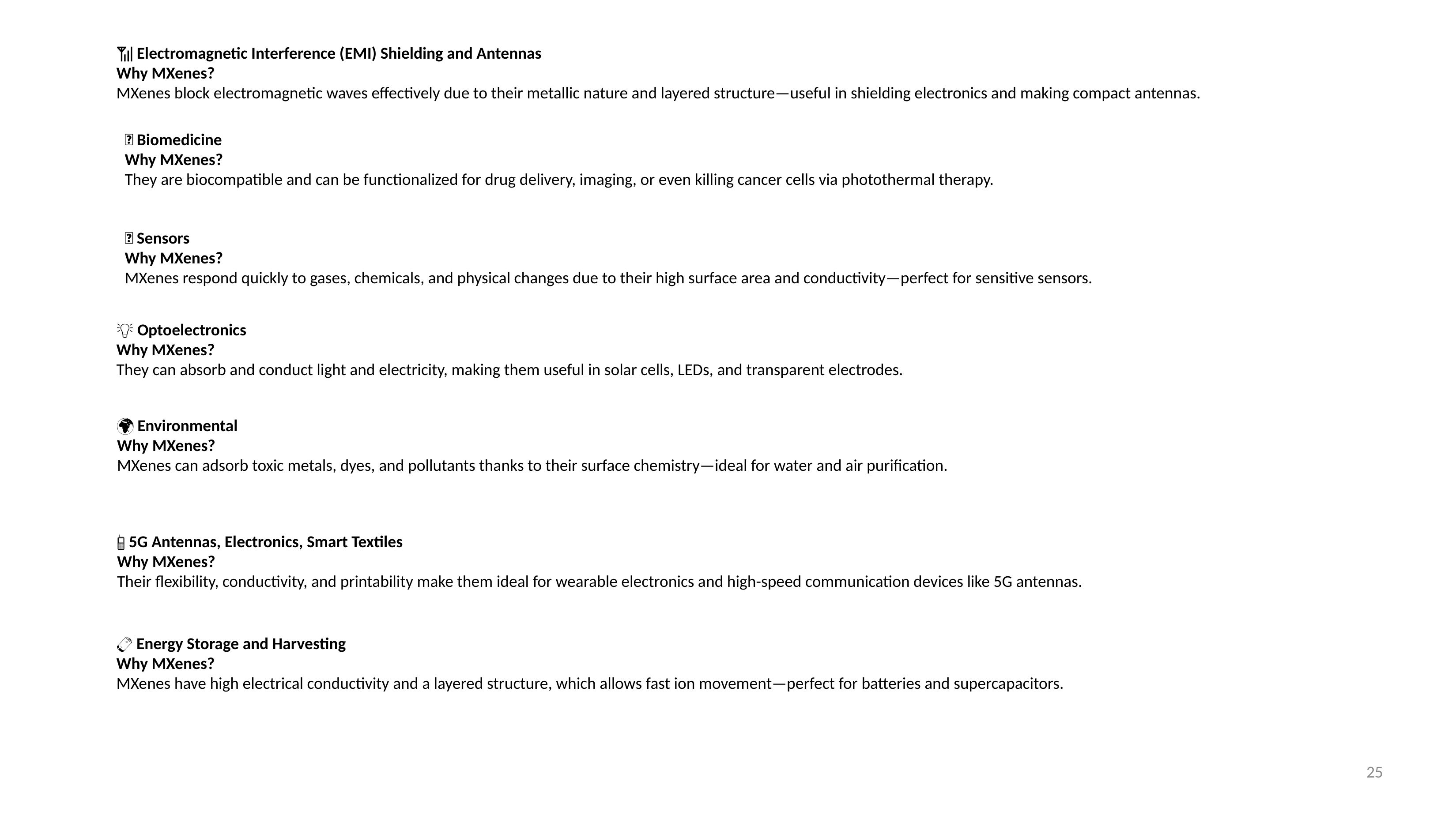

📶 Electromagnetic Interference (EMI) Shielding and Antennas
Why MXenes?
MXenes block electromagnetic waves effectively due to their metallic nature and layered structure—useful in shielding electronics and making compact antennas.
🧬 Biomedicine
Why MXenes?
They are biocompatible and can be functionalized for drug delivery, imaging, or even killing cancer cells via photothermal therapy.
🧪 Sensors
Why MXenes?
MXenes respond quickly to gases, chemicals, and physical changes due to their high surface area and conductivity—perfect for sensitive sensors.
💡 Optoelectronics
Why MXenes?
They can absorb and conduct light and electricity, making them useful in solar cells, LEDs, and transparent electrodes.
🌍 Environmental
Why MXenes?
MXenes can adsorb toxic metals, dyes, and pollutants thanks to their surface chemistry—ideal for water and air purification.
📱 5G Antennas, Electronics, Smart Textiles
Why MXenes?
Their flexibility, conductivity, and printability make them ideal for wearable electronics and high-speed communication devices like 5G antennas.
🔋 Energy Storage and Harvesting
Why MXenes?
MXenes have high electrical conductivity and a layered structure, which allows fast ion movement—perfect for batteries and supercapacitors.
25